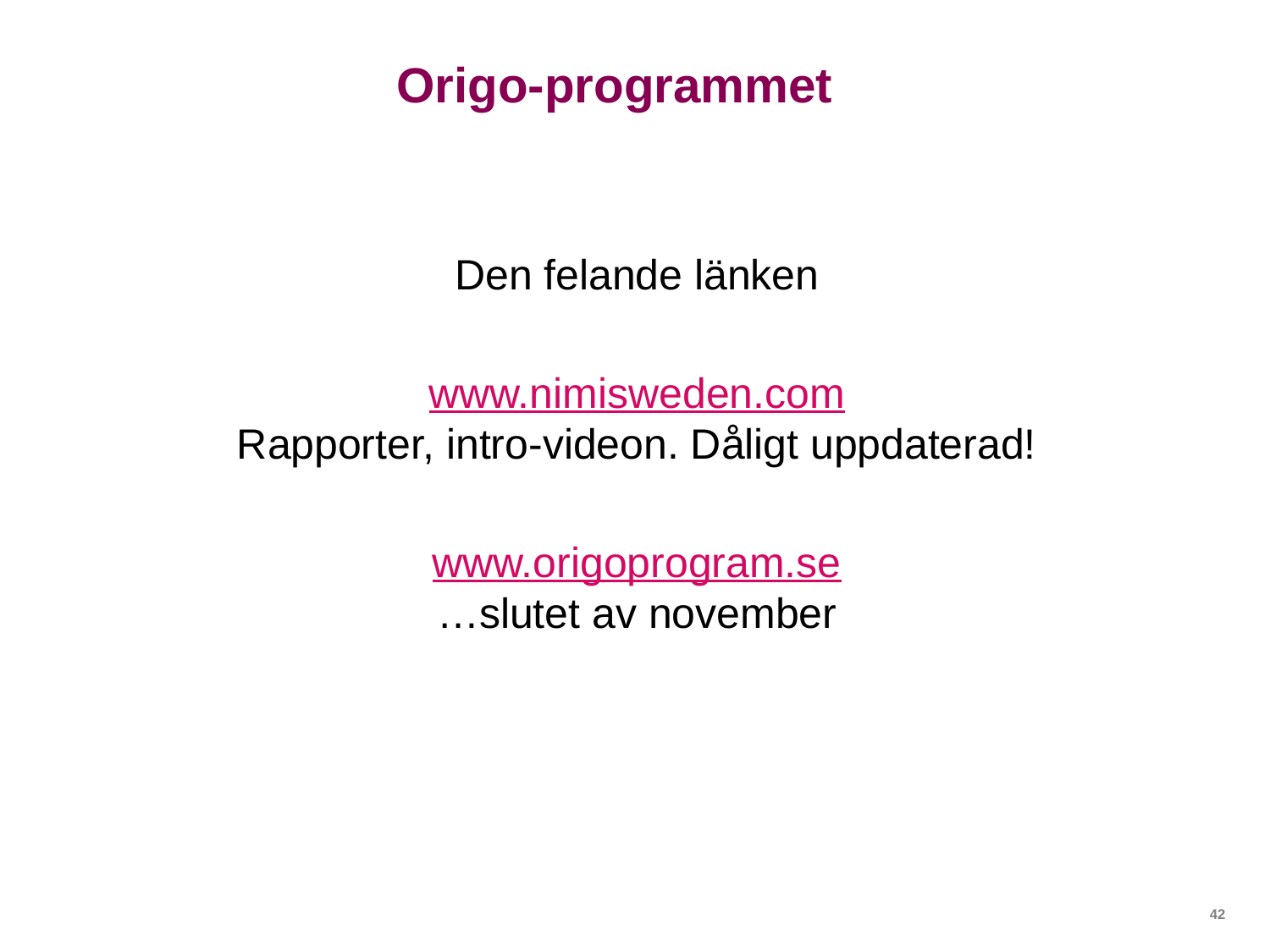

# Origo-programmet

Den felande länken

www.nimisweden.com
Rapporter, intro-videon. Dåligt uppdaterad!

www.origoprogram.se
…slutet av november

42